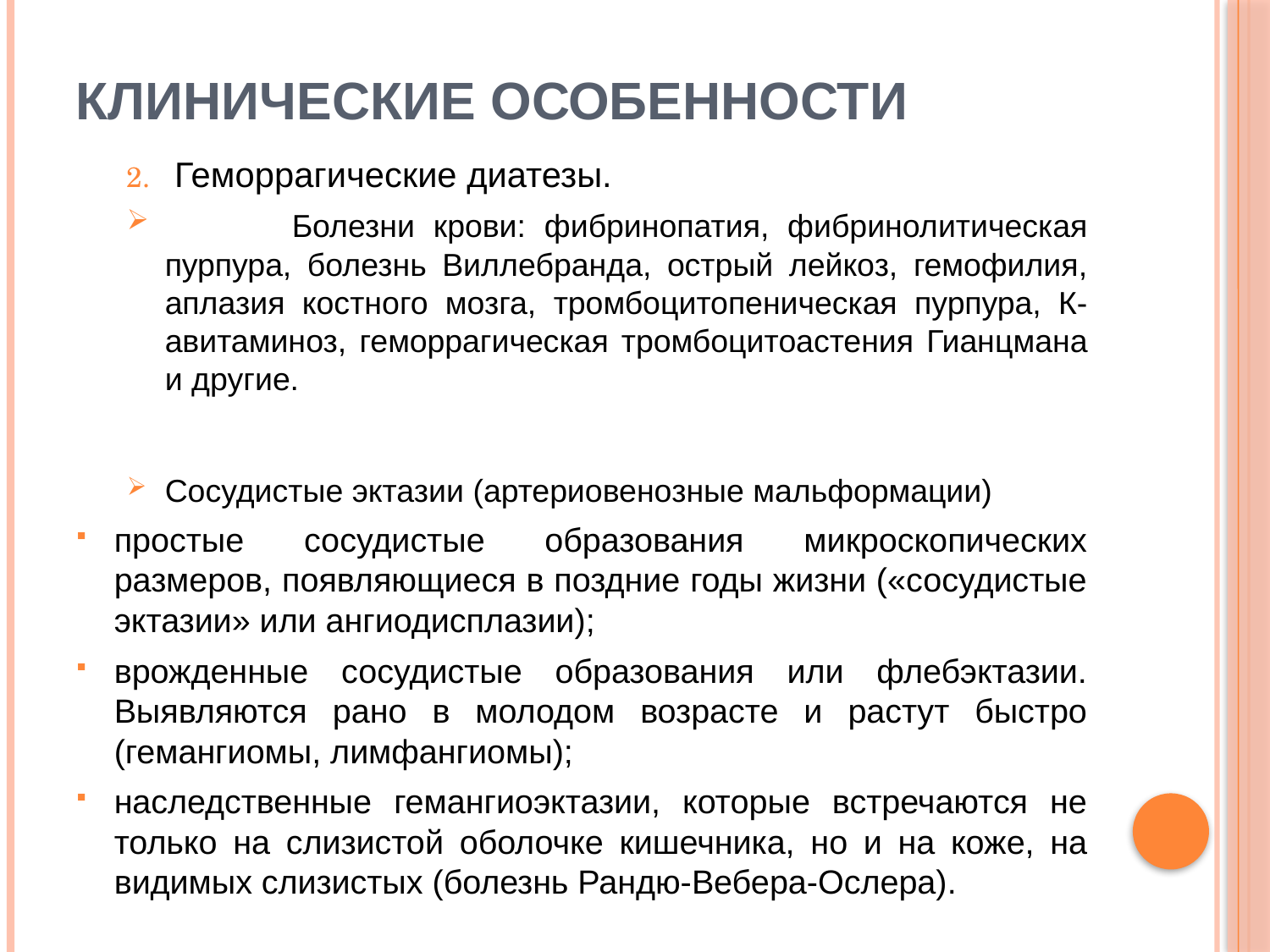

# КЛИНИЧЕСКИЕ ОСОБЕННОСТИ
Геморрагические диатезы.
	Болезни крови: фибринопатия, фибринолитическая пурпура, болезнь Виллебранда, острый лейкоз, гемофилия, аплазия костного мозга, тромбоцитопеническая пурпура, К-авитаминоз, геморрагическая тромбоцитоастения Гианцмана и другие.

Сосудистые эктазии (артериовенозные мальформации)
простые сосудистые образования микроскопических размеров, появляющиеся в поздние годы жизни («сосудистые эктазии» или ангиодисплазии);
врожденные сосудистые образования или флебэктазии. Выявляются рано в молодом возрасте и растут быстро (гемангиомы, лимфангиомы);
наследственные гемангиоэктазии, которые встречаются не только на слизистой оболочке кишечника, но и на коже, на видимых слизистых (болезнь Рандю-Вебера-Ослера).